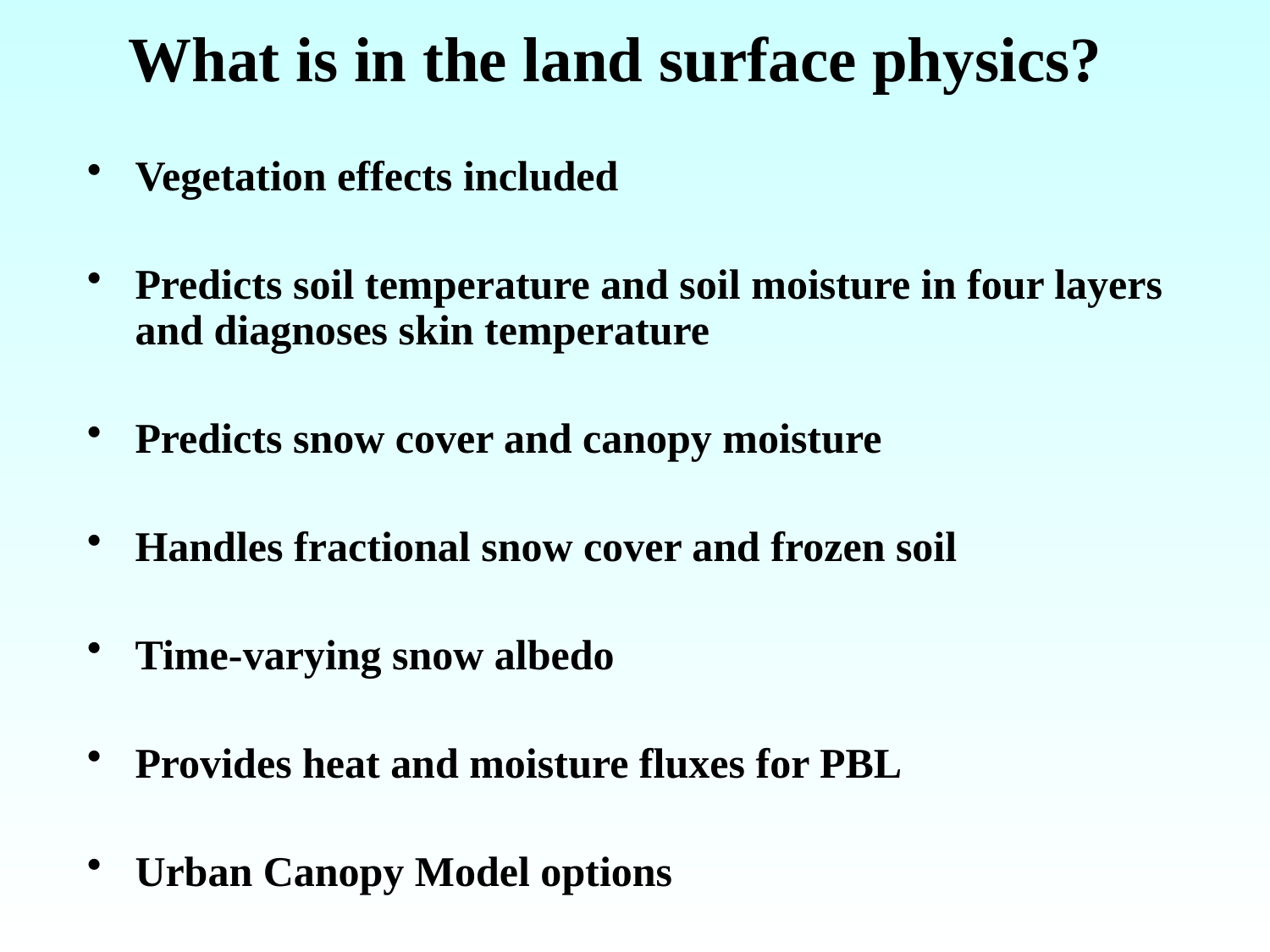

# What is in the land surface physics?

Vegetation effects included

Predicts soil temperature and soil moisture in four layers and diagnoses skin temperature

Predicts snow cover and canopy moisture

Handles fractional snow cover and frozen soil

Time-varying snow albedo

Provides heat and moisture fluxes for PBL

Urban Canopy Model options